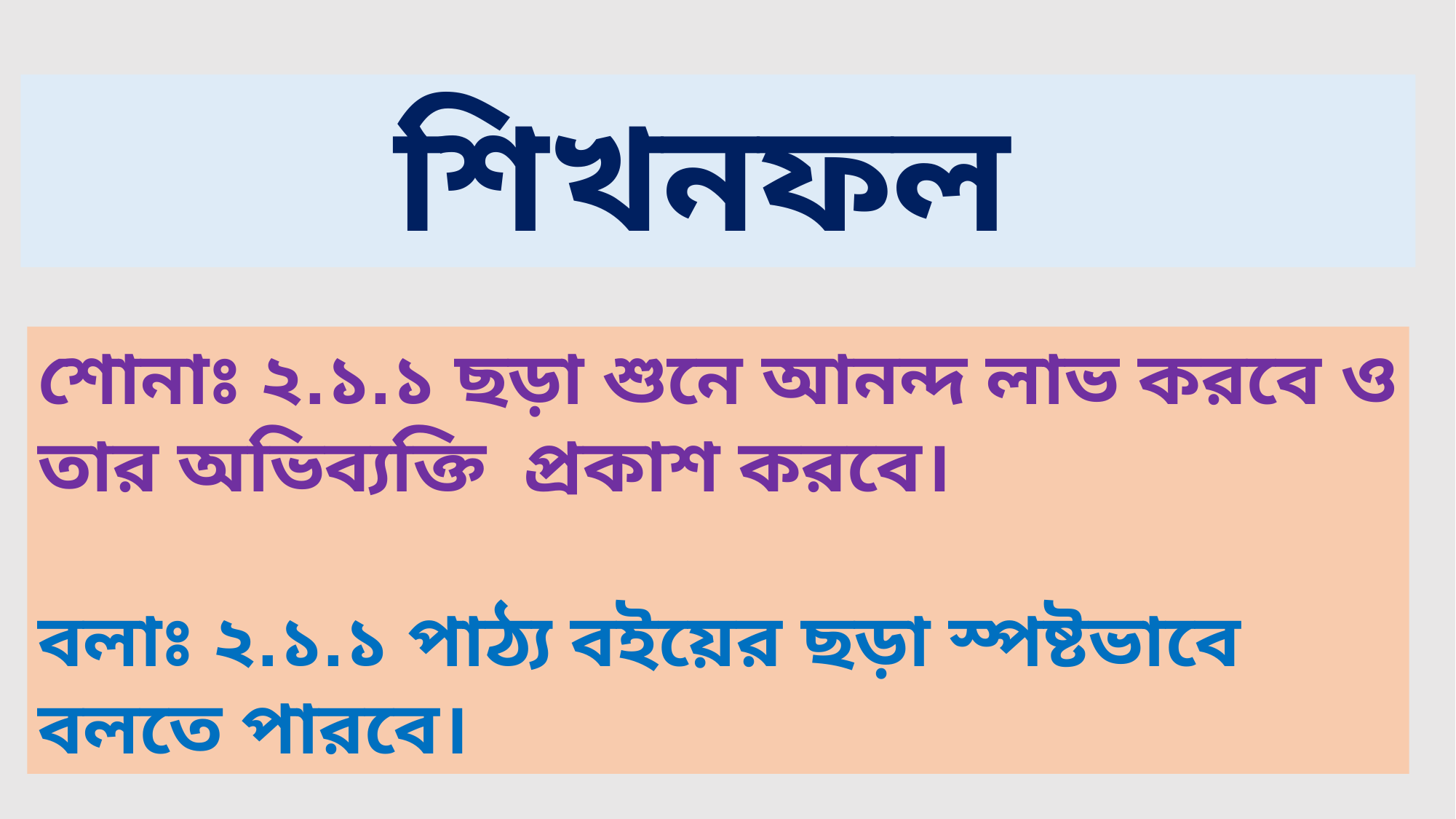

#
শিখনফল
শোনাঃ ২.১.১ ছড়া শুনে আনন্দ লাভ করবে ও তার অভিব্যক্তি  প্রকাশ করবে।

বলাঃ ২.১.১ পাঠ্য বইয়ের ছড়া স্পষ্টভাবে বলতে পারবে।